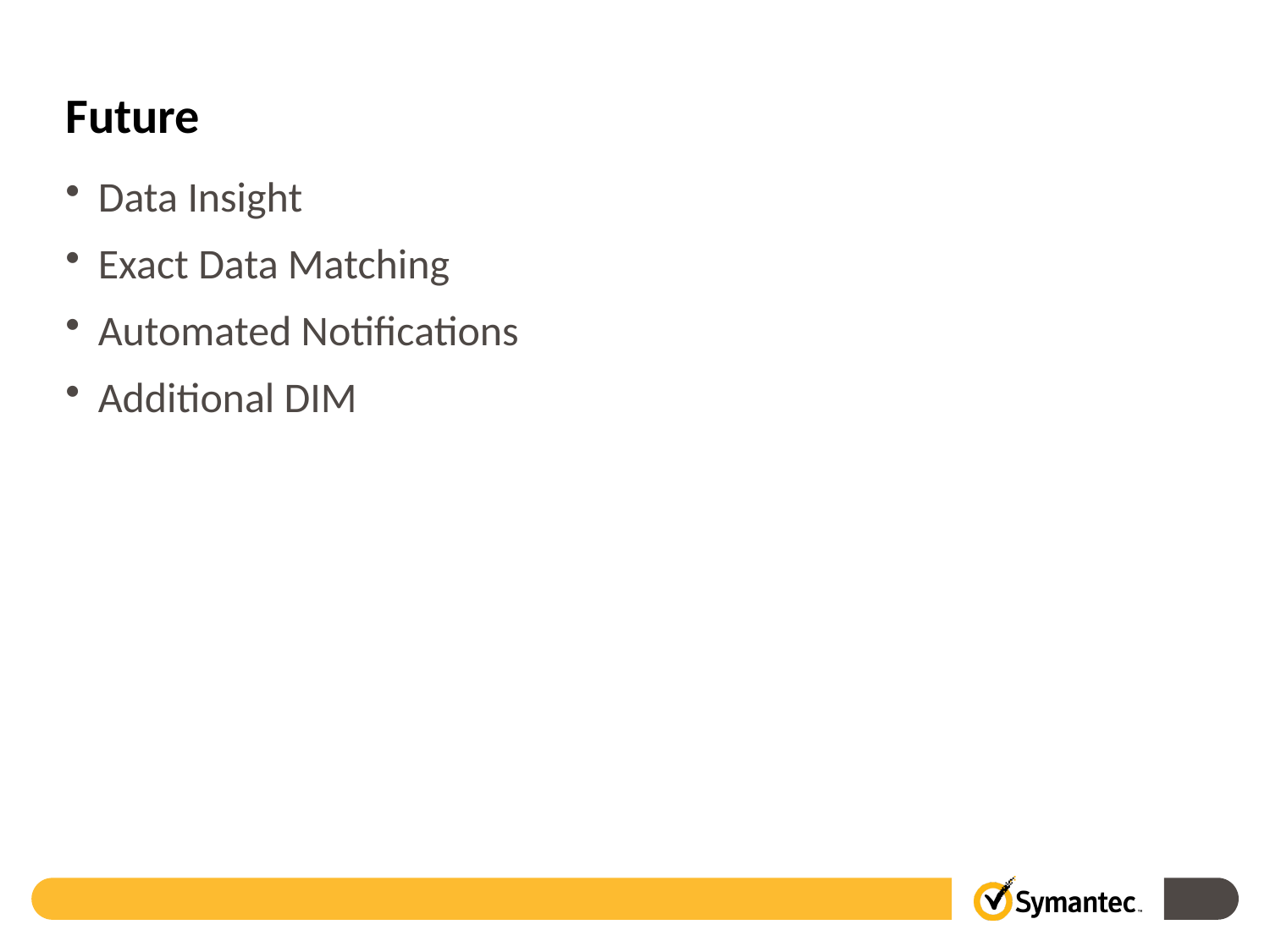

# Future
Data Insight
Exact Data Matching
Automated Notifications
Additional DIM